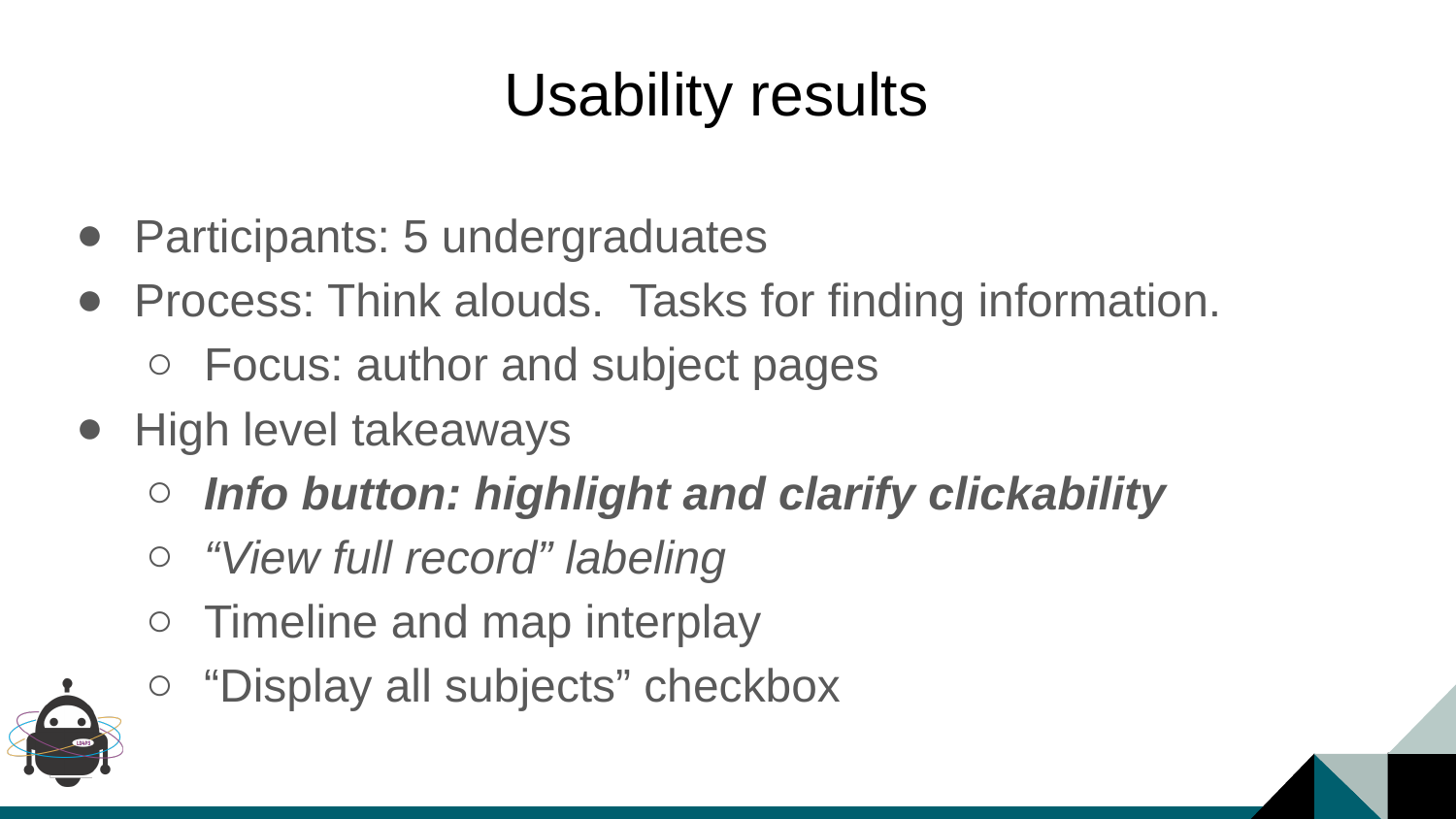

# Usability results
Participants: 5 undergraduates
Process: Think alouds.  Tasks for finding information.
Focus: author and subject pages
High level takeaways
Info button: highlight and clarify clickability
“View full record” labeling
Timeline and map interplay
“Display all subjects” checkbox